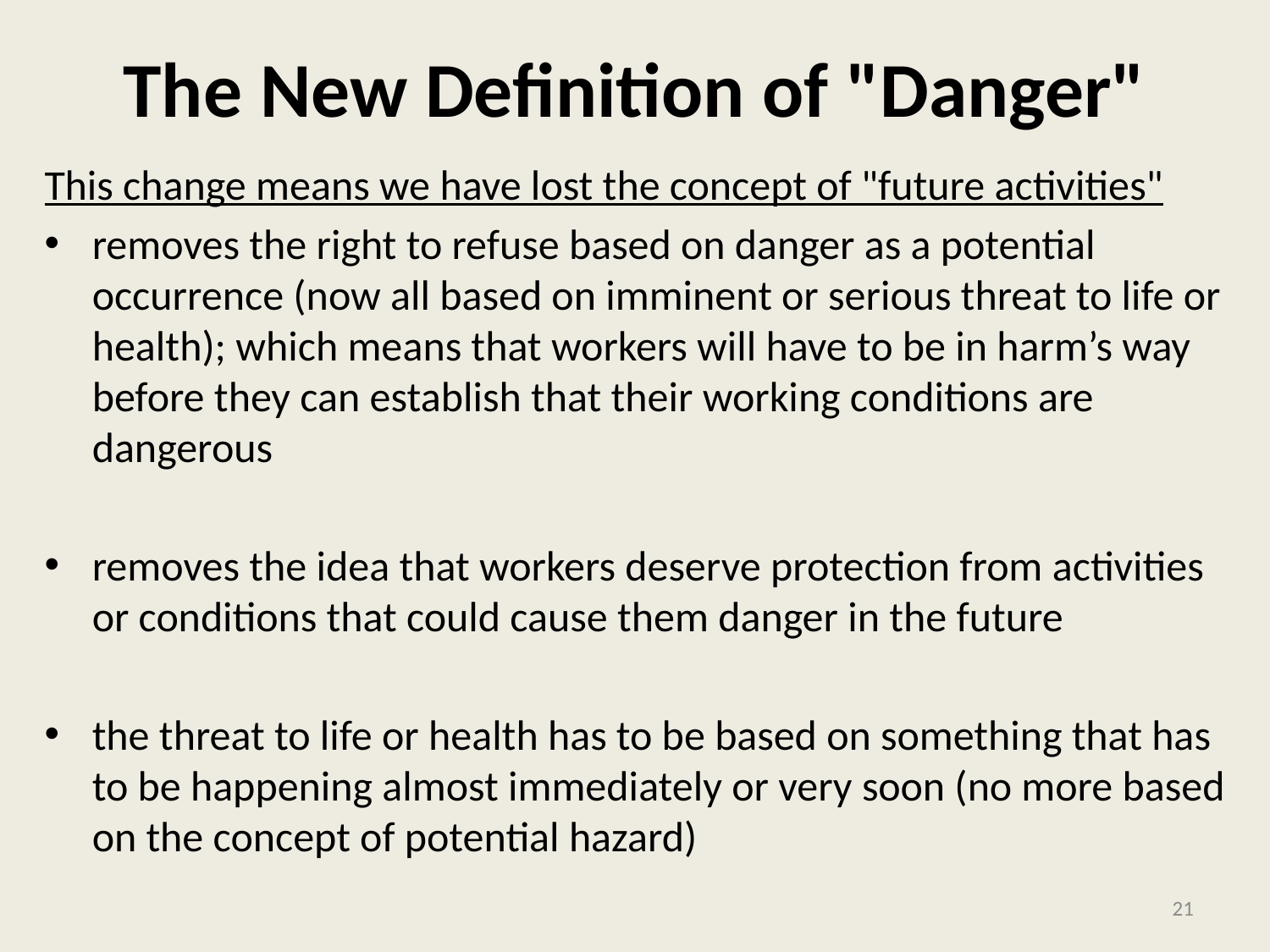

# The New Definition of "Danger"
This change means we have lost the concept of "future activities"
removes the right to refuse based on danger as a potential occurrence (now all based on imminent or serious threat to life or health); which means that workers will have to be in harm’s way before they can establish that their working conditions are dangerous

removes the idea that workers deserve protection from activities or conditions that could cause them danger in the future

the threat to life or health has to be based on something that has to be happening almost immediately or very soon (no more based on the concept of potential hazard)
21